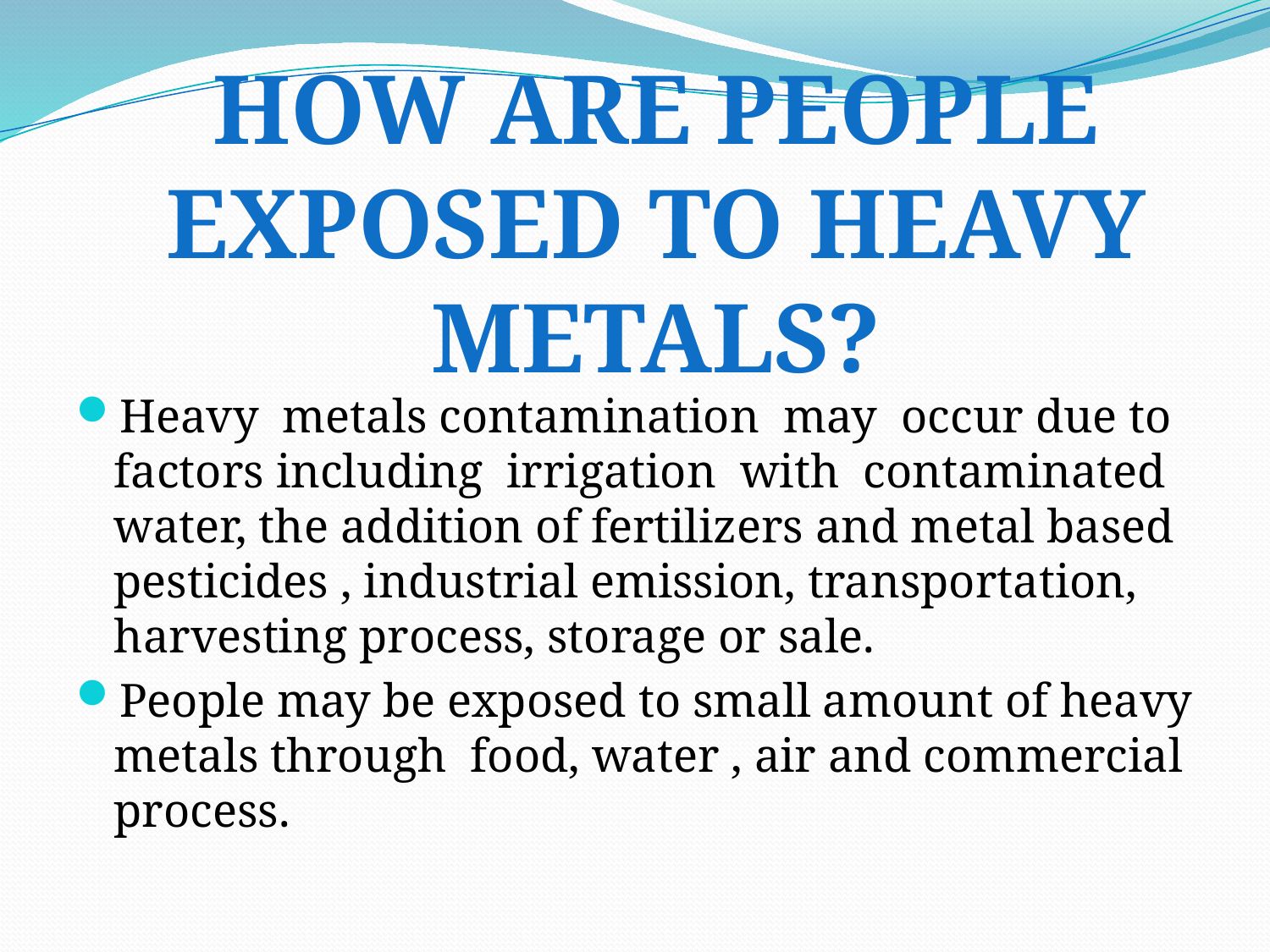

How are people exposed to heavy metals?
Heavy  metals contamination  may  occur due to factors including  irrigation  with  contaminated water, the addition of fertilizers and metal based pesticides , industrial emission, transportation, harvesting process, storage or sale.
People may be exposed to small amount of heavy metals through  food, water , air and commercial process.